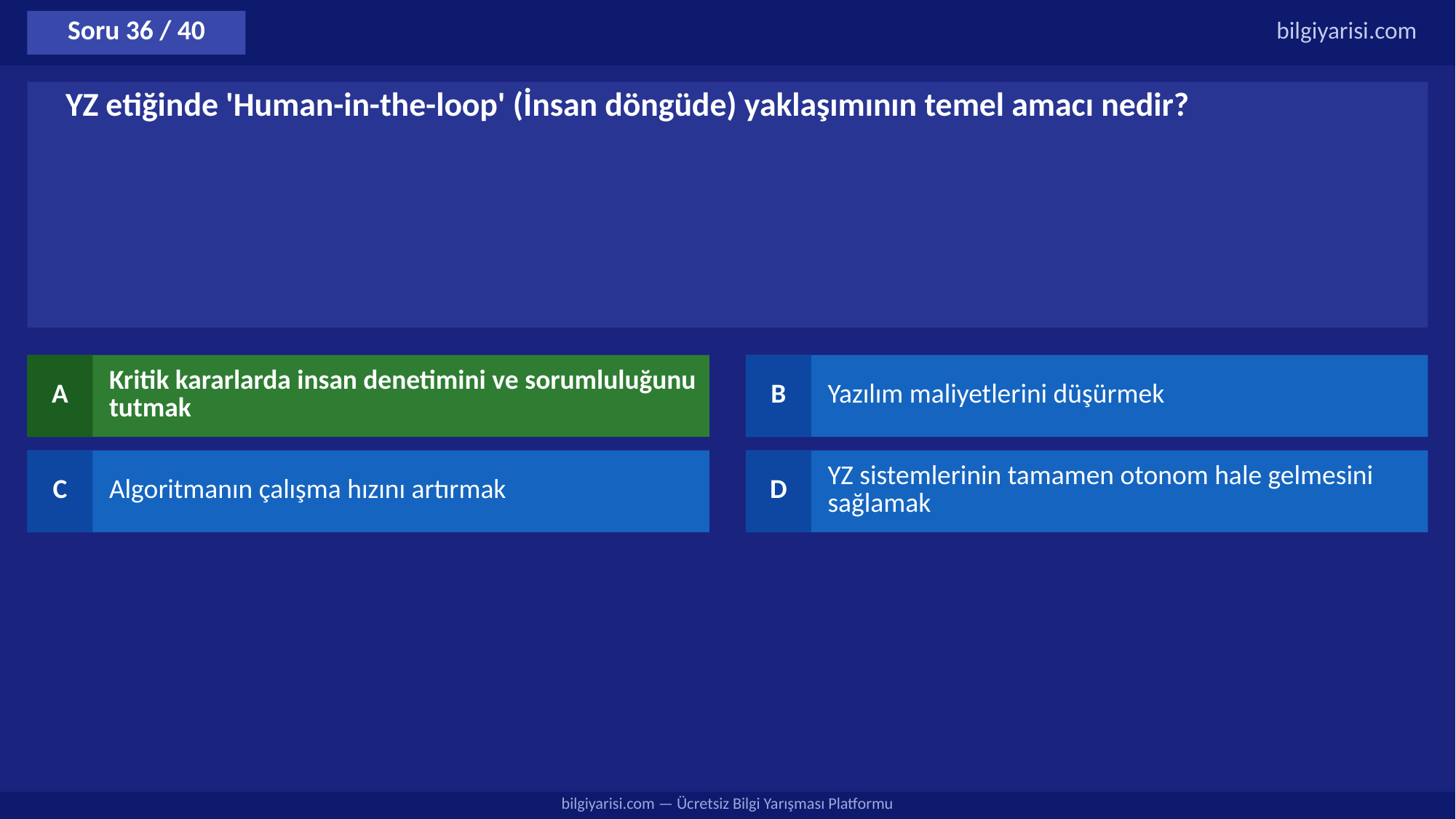

Soru 36 / 40
bilgiyarisi.com

YZ etiğinde 'Human-in-the-loop' (İnsan döngüde) yaklaşımının temel amacı nedir?

A
Kritik kararlarda insan denetimini ve sorumluluğunu tutmak

B
Yazılım maliyetlerini düşürmek

C
Algoritmanın çalışma hızını artırmak

D
YZ sistemlerinin tamamen otonom hale gelmesini sağlamak
bilgiyarisi.com — Ücretsiz Bilgi Yarışması Platformu